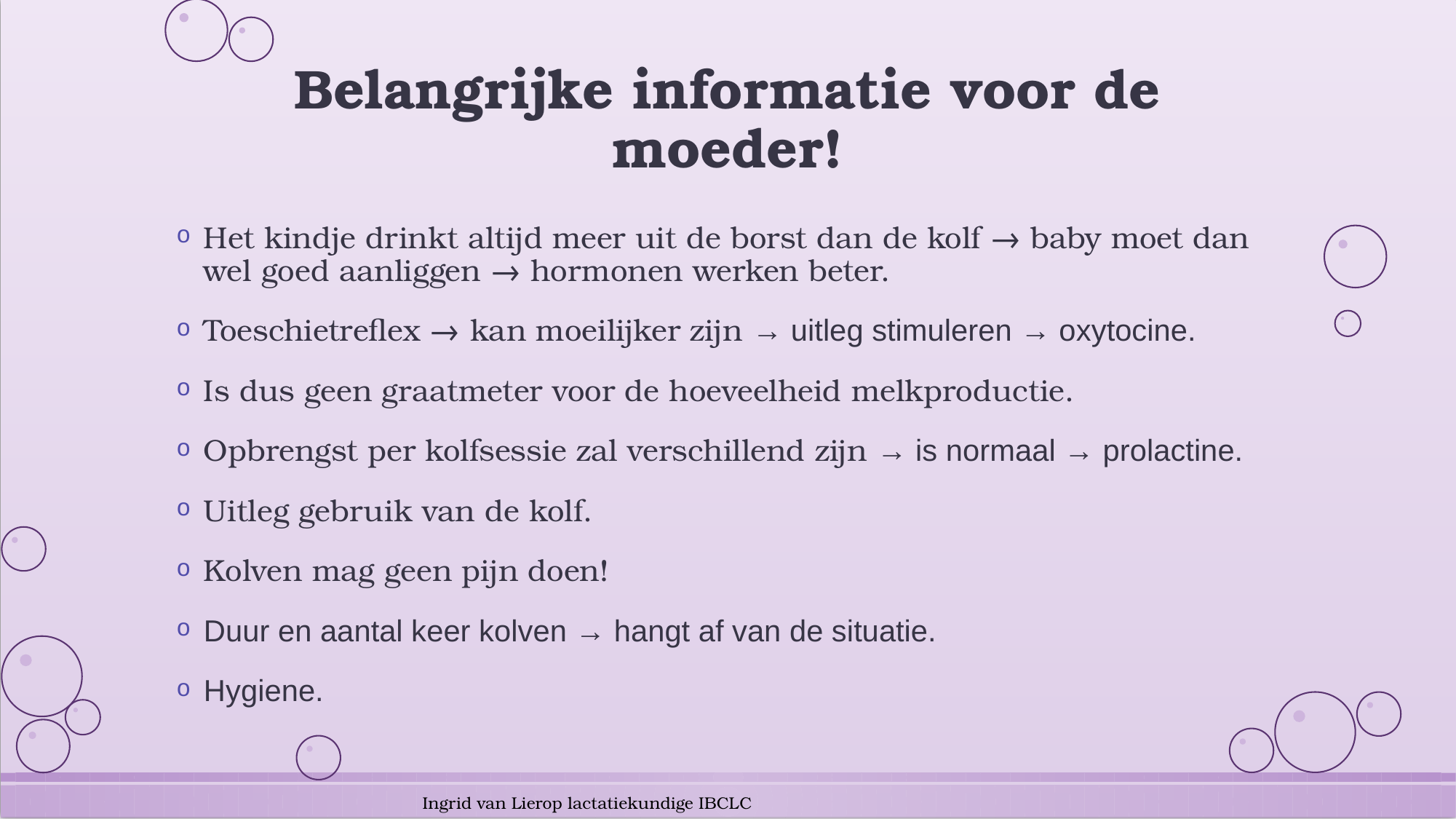

# Belangrijke informatie voor de moeder!
Het kindje drinkt altijd meer uit de borst dan de kolf → baby moet dan wel goed aanliggen → hormonen werken beter.
Toeschietreflex → kan moeilijker zijn → uitleg stimuleren → oxytocine.
Is dus geen graatmeter voor de hoeveelheid melkproductie.
Opbrengst per kolfsessie zal verschillend zijn → is normaal → prolactine.
Uitleg gebruik van de kolf.
Kolven mag geen pijn doen!
Duur en aantal keer kolven → hangt af van de situatie.
Hygiene.

Ingrid van Lierop lactatiekundige IBCLC